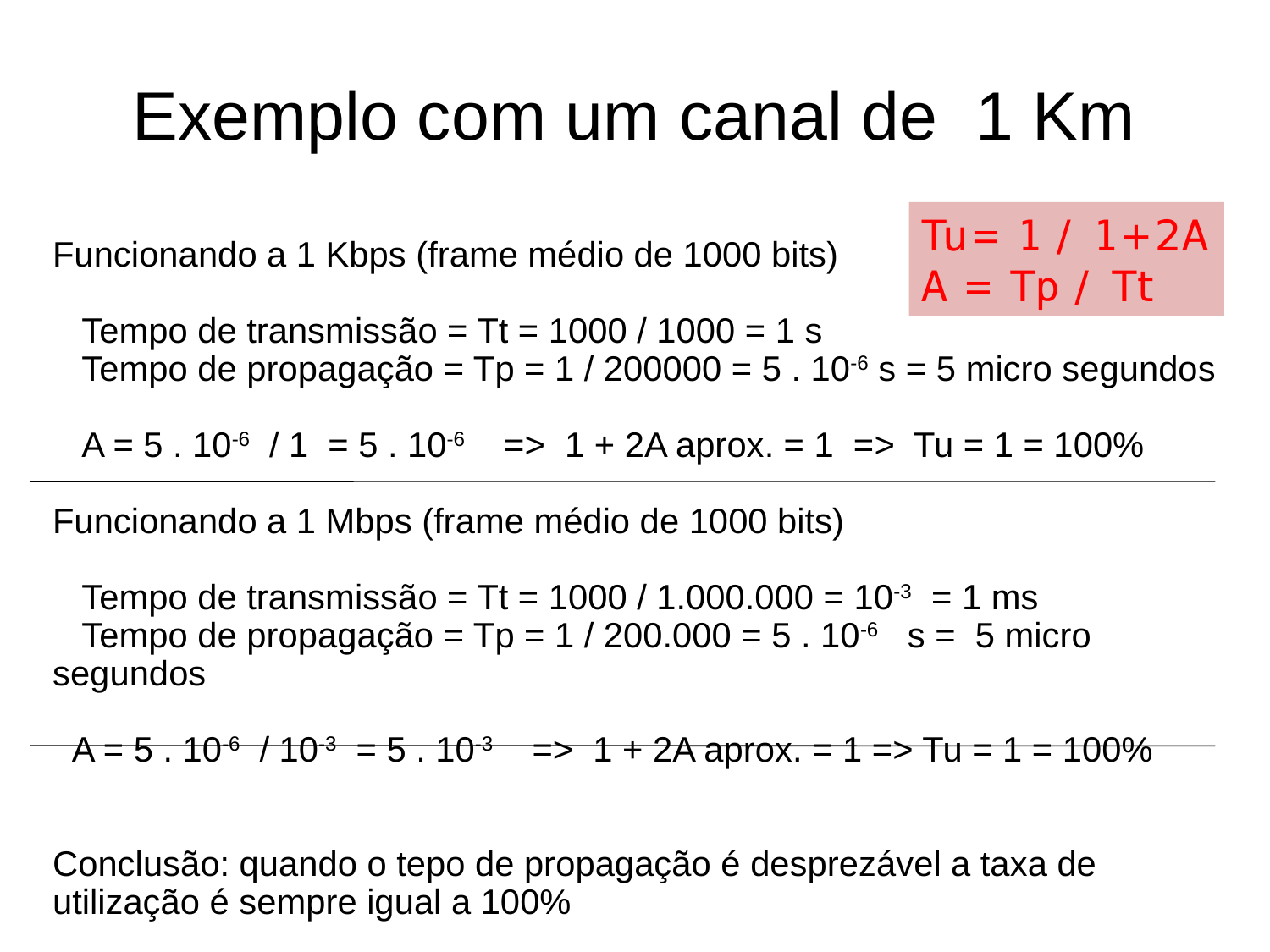

# Exemplo com um canal de  1 Km
Tu= 1 / 1+2A
A = Tp / Tt
Funcionando a 1 Kbps (frame médio de 1000 bits)

   Tempo de transmissão = Tt = 1000 / 1000 = 1 s
   Tempo de propagação = Tp = 1 / 200000 = 5 . 10-6 s = 5 micro segundos

   A = 5 . 10-6  / 1  = 5 . 10-6    =>  1 + 2A aprox. = 1  =>  Tu = 1 = 100%

Funcionando a 1 Mbps (frame médio de 1000 bits)

   Tempo de transmissão = Tt = 1000 / 1.000.000 = 10-3  = 1 ms
   Tempo de propagação = Tp = 1 / 200.000 = 5 . 10-6   s =  5 micro segundos

  A = 5 . 10-6  / 10-3  = 5 . 10-3    =>  1 + 2A aprox. = 1 => Tu = 1 = 100%

Conclusão: quando o tepo de propagação é desprezável a taxa de utilização é sempre igual a 100%